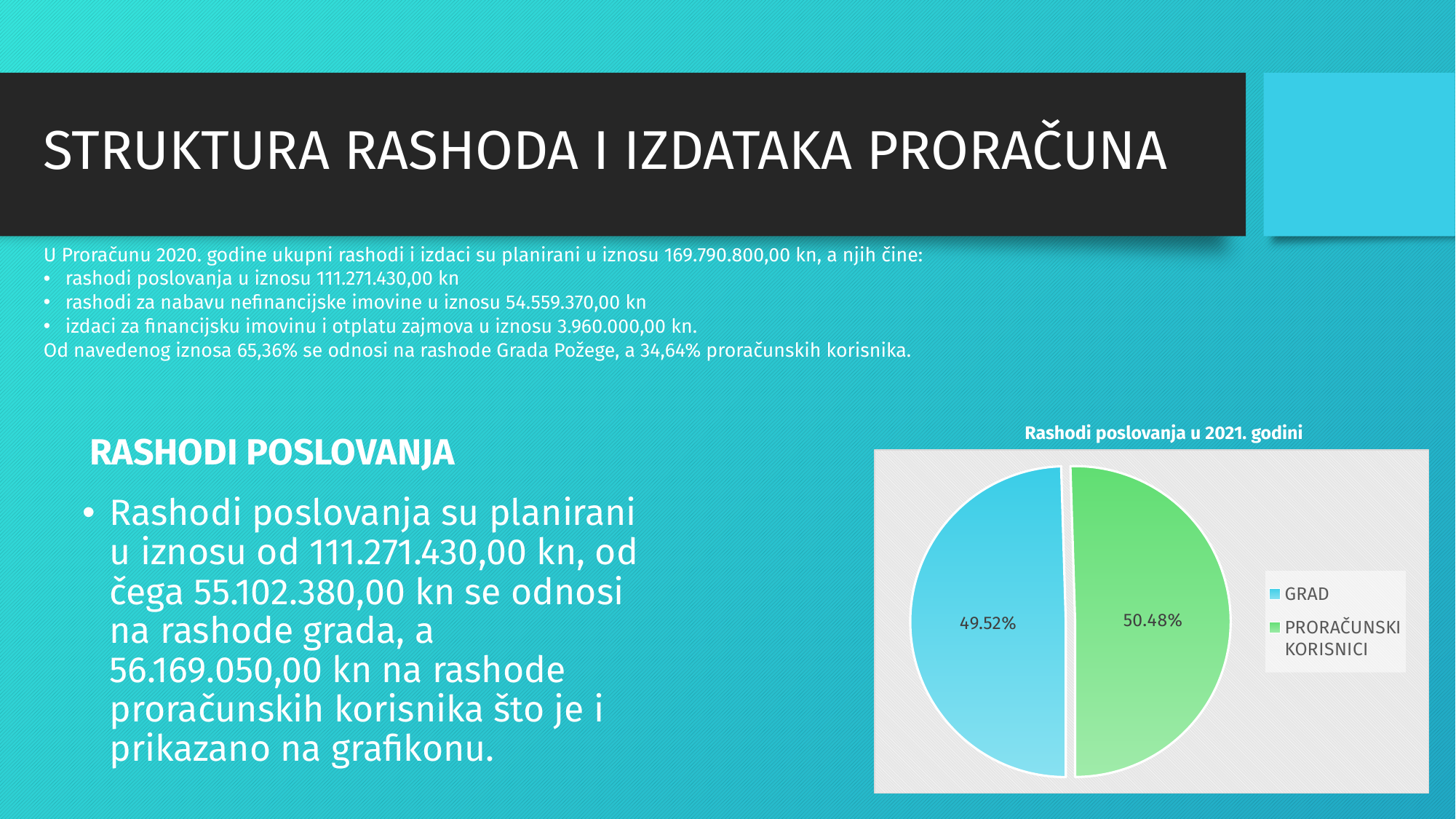

# STRUKTURA RASHODA I IZDATAKA PRORAČUNA
U Proračunu 2020. godine ukupni rashodi i izdaci su planirani u iznosu 169.790.800,00 kn, a njih čine:
rashodi poslovanja u iznosu 111.271.430,00 kn
rashodi za nabavu nefinancijske imovine u iznosu 54.559.370,00 kn
izdaci za financijsku imovinu i otplatu zajmova u iznosu 3.960.000,00 kn.
Od navedenog iznosa 65,36% se odnosi na rashode Grada Požege, a 34,64% proračunskih korisnika.

RASHODI POSLOVANJA
Rashodi poslovanja u 2021. godini

### Chart

| Category | Rashodi poslovanja - razred 3 |
|---|---|
| GRAD | 55102380.0 |
| PRORAČUNSKI KORISNICI | 56169050.0 |
Rashodi poslovanja su planirani u iznosu od 111.271.430,00 kn, od čega 55.102.380,00 kn se odnosi na rashode grada, a 56.169.050,00 kn na rashode proračunskih korisnika što je i prikazano na grafikonu.